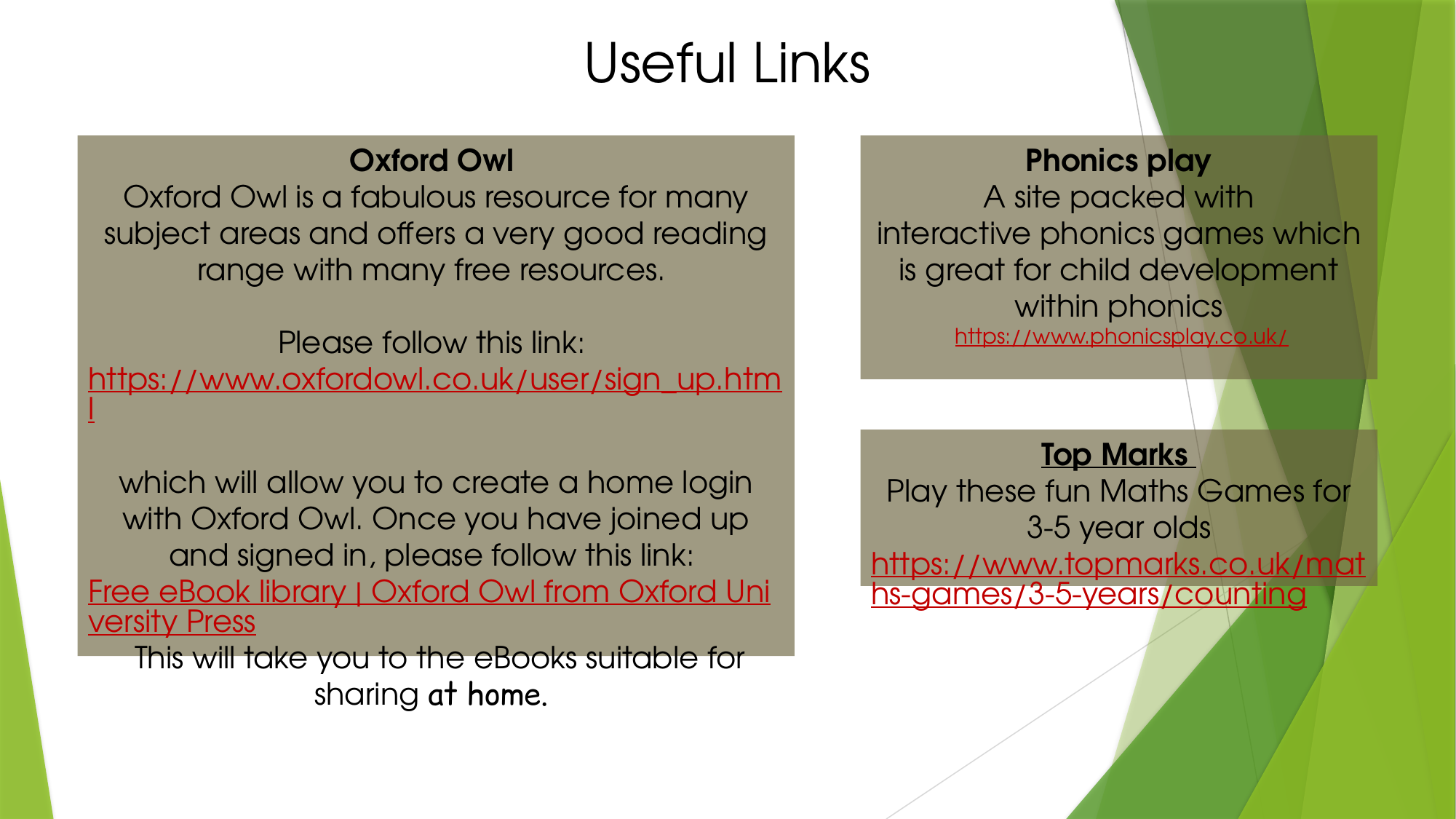

Useful Links
Oxford Owl
Oxford Owl is a fabulous resource for many subject areas and offers a very good reading range with many free resources.

Please follow this link: https://www.oxfordowl.co.uk/user/sign_up.html
which will allow you to create a home login with Oxford Owl. Once you have joined up and signed in, please follow this link: Free eBook library | Oxford Owl from Oxford University Press This will take you to the eBooks suitable for sharing at home.
Phonics play
A site packed with interactive phonics games which is great for child development within phonics
 https://www.phonicsplay.co.uk/

Top Marks
Play these fun Maths Games for 3-5 year olds
https://www.topmarks.co.uk/maths-games/3-5-years/counting